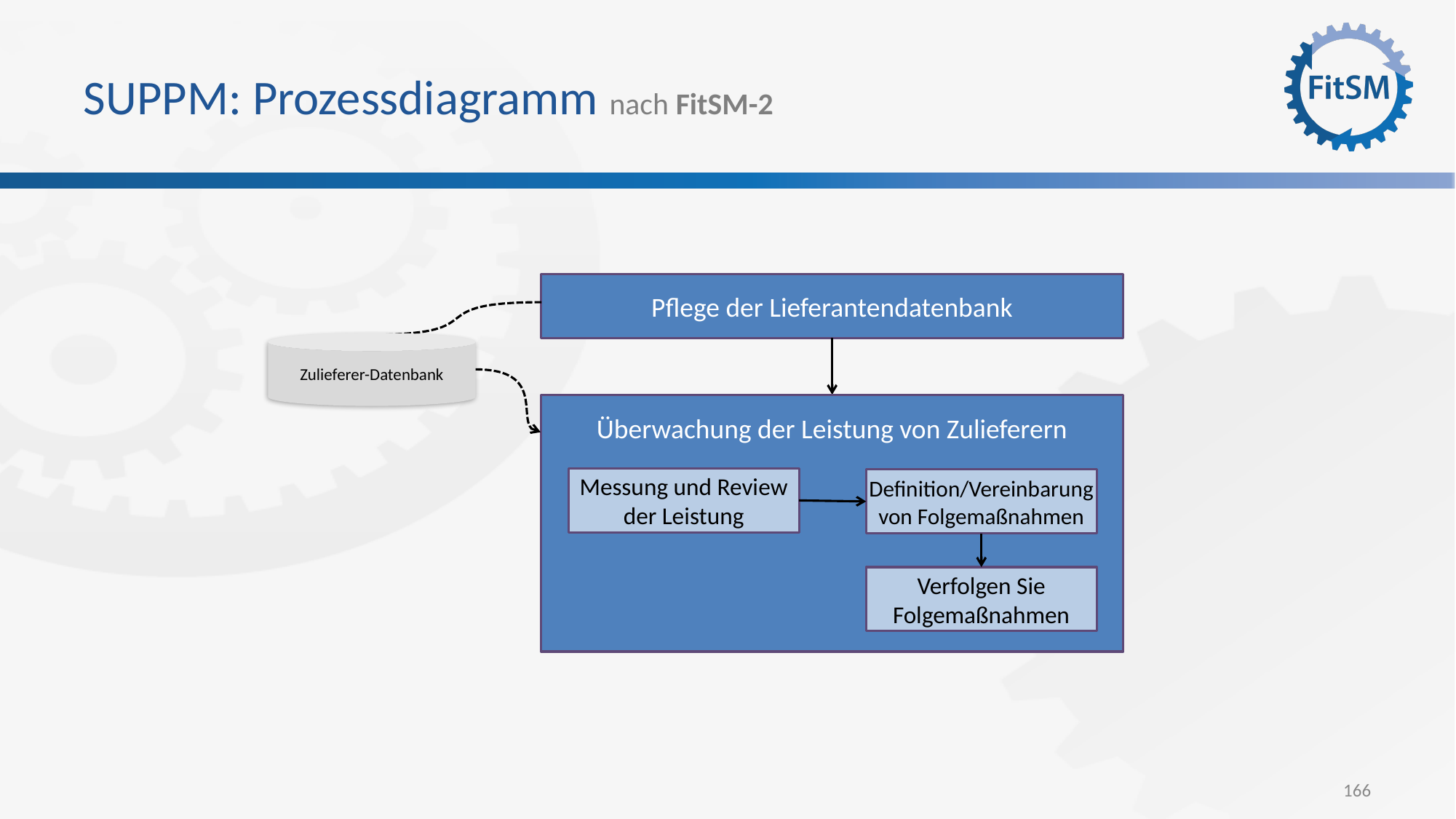

# SUPPM: Prozessdiagramm nach FitSM-2
Pflege der Lieferantendatenbank
Zulieferer-Datenbank

Überwachung der Leistung von Zulieferern
Messung und Review der Leistung
Definition/Vereinbarung von Folgemaßnahmen
Verfolgen Sie Folgemaßnahmen
166